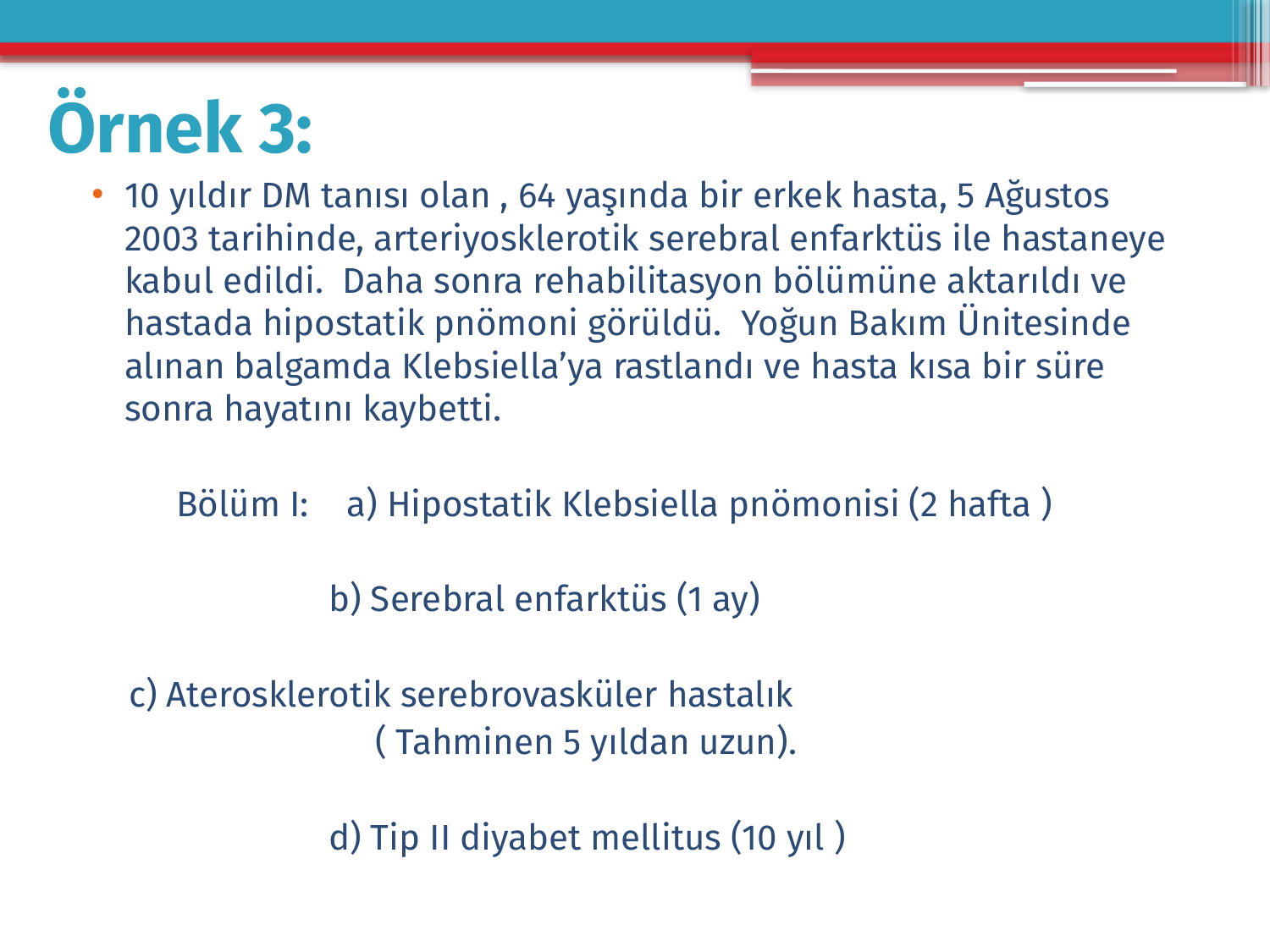

# Örnek 3:
10 yıldır DM tanısı olan , 64 yaşında bir erkek hasta, 5 Ağustos 2003 tarihinde, arteriyosklerotik serebral enfarktüs ile hastaneye kabul edildi.  Daha sonra rehabilitasyon bölümüne aktarıldı ve hastada hipostatik pnömoni görüldü.  Yoğun Bakım Ünitesinde alınan balgamda Klebsiella’ya rastlandı ve hasta kısa bir süre sonra hayatını kaybetti.

         Bölüm I:    a) Hipostatik Klebsiella pnömonisi (2 hafta )

                         b) Serebral enfarktüs (1 ay)

		    c) Aterosklerotik serebrovasküler hastalık
( Tahminen 5 yıldan uzun).

                         d) Tip II diyabet mellitus (10 yıl )